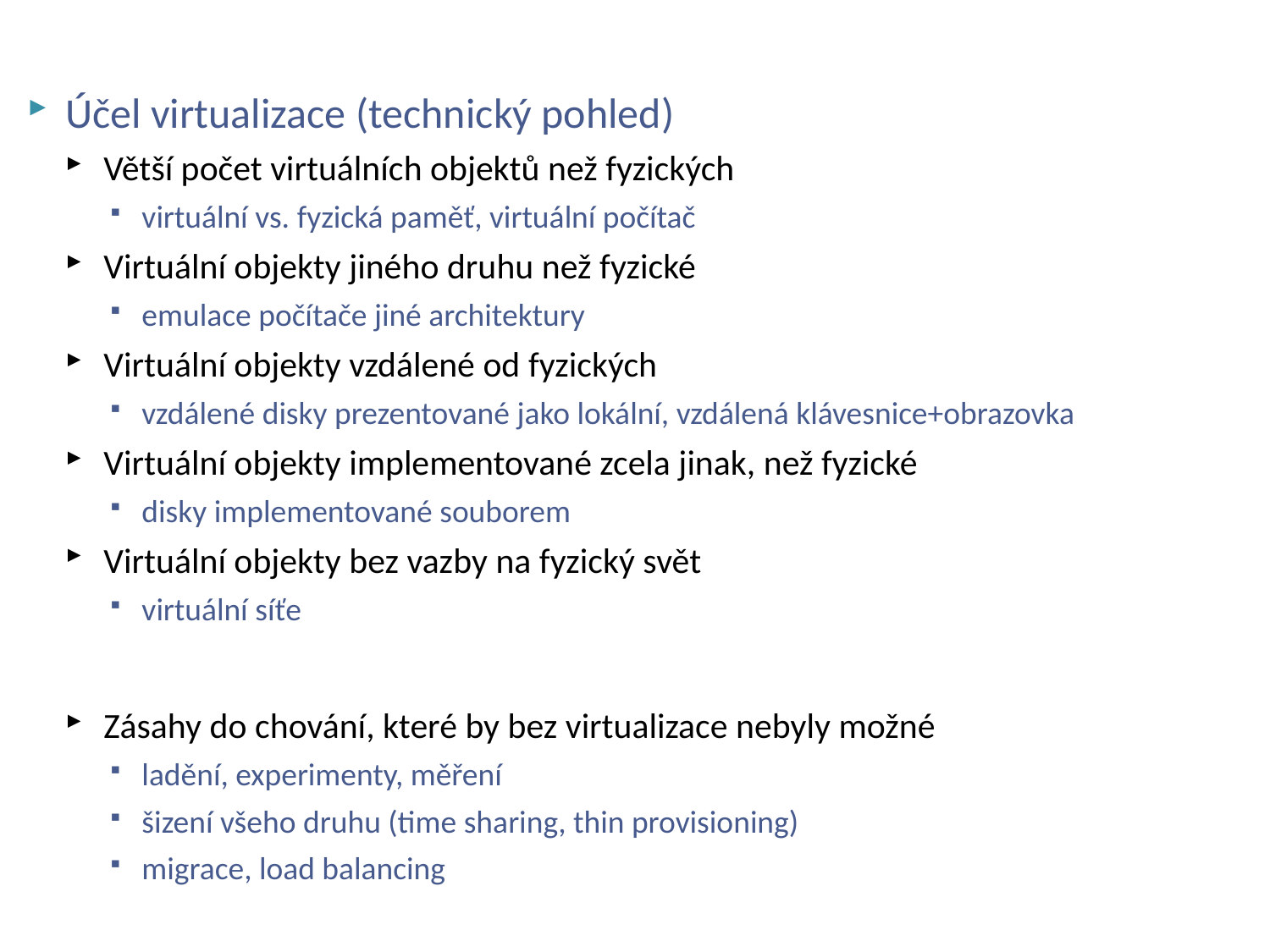

# Virtualizace
Účel virtualizace (technický pohled)
Větší počet virtuálních objektů než fyzických
virtuální vs. fyzická paměť, virtuální počítač
Virtuální objekty jiného druhu než fyzické
emulace počítače jiné architektury
Virtuální objekty vzdálené od fyzických
vzdálené disky prezentované jako lokální, vzdálená klávesnice+obrazovka
Virtuální objekty implementované zcela jinak, než fyzické
disky implementované souborem
Virtuální objekty bez vazby na fyzický svět
virtuální síťe

Zásahy do chování, které by bez virtualizace nebyly možné
ladění, experimenty, měření
šizení všeho druhu (time sharing, thin provisioning)
migrace, load balancing
NSWI150 Virtualization and Cloud Computing  - 2023/2024 David Bednárek
50